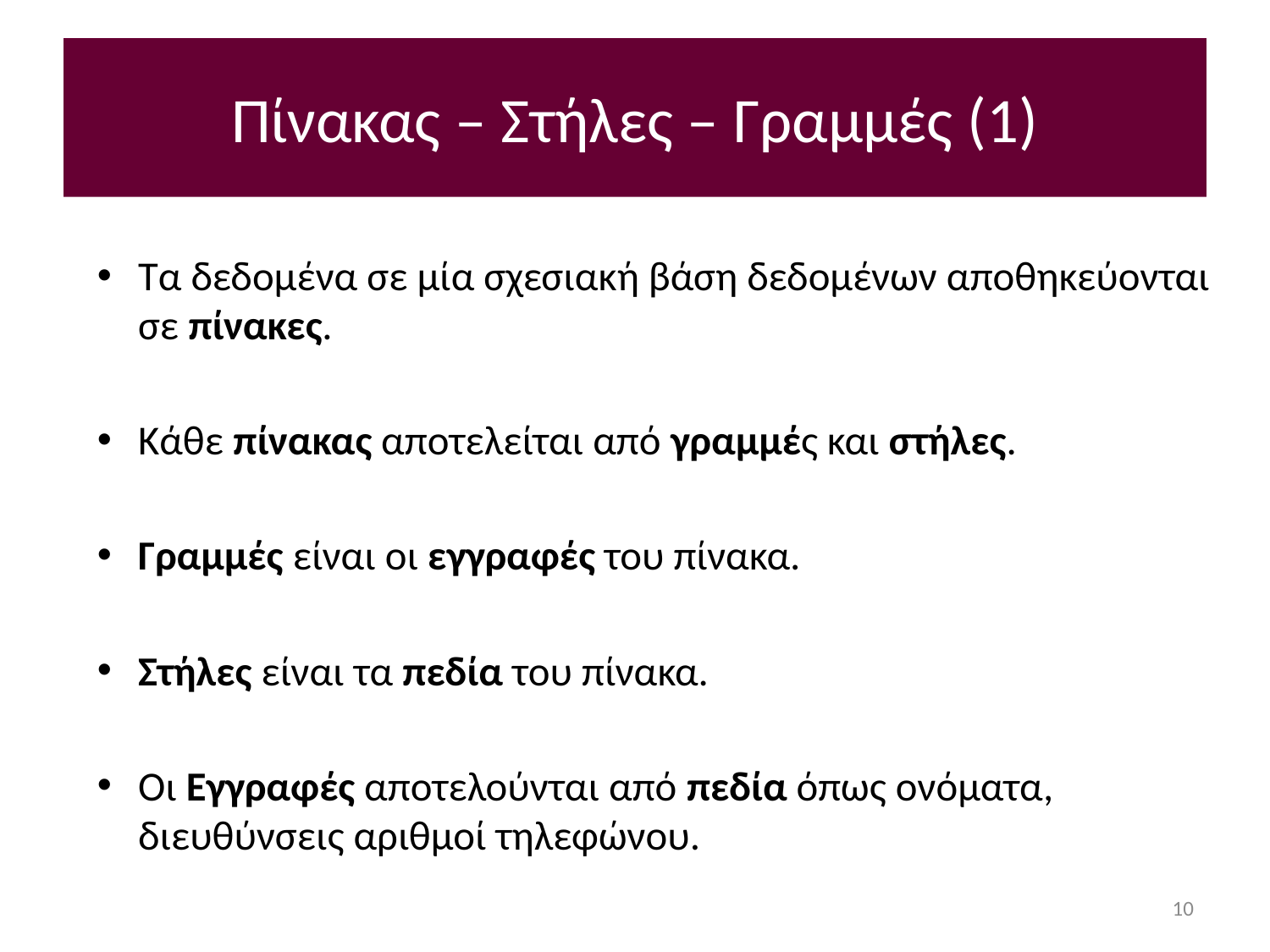

# Πίνακας – Στήλες – Γραμμές (1)

Τα δεδομένα σε μία σχεσιακή βάση δεδομένων αποθηκεύονται σε πίνακες.

Κάθε πίνακας αποτελείται από γραμμές και στήλες.

Γραμμές είναι οι εγγραφές του πίνακα.

Στήλες είναι τα πεδία του πίνακα.

Οι Εγγραφές αποτελούνται από πεδία όπως ονόματα, διευθύνσεις αριθμοί τηλεφώνου.

10